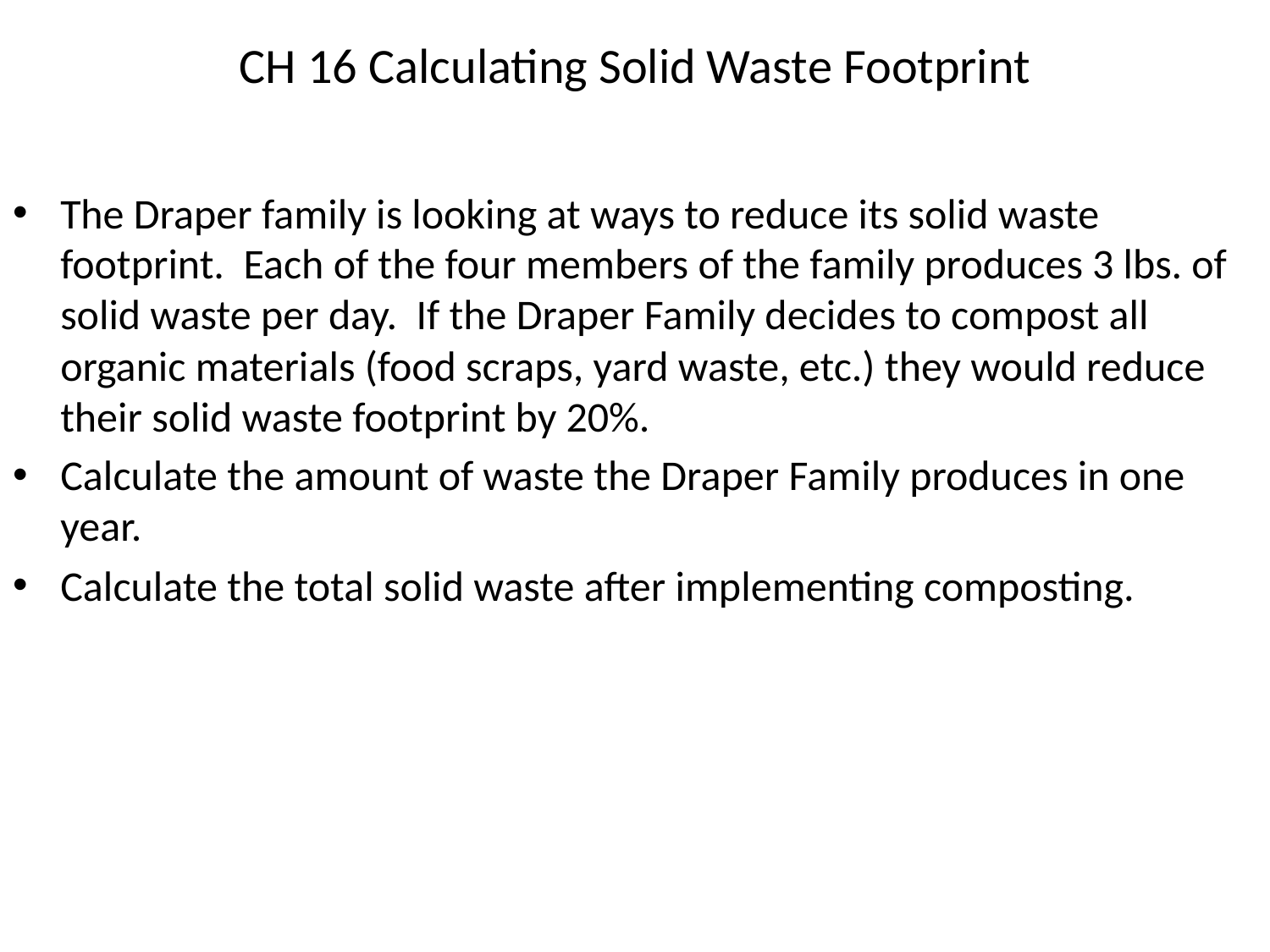

# CH 16 Calculating Solid Waste Footprint
The Draper family is looking at ways to reduce its solid waste footprint.  Each of the four members of the family produces 3 lbs. of solid waste per day.  If the Draper Family decides to compost all organic materials (food scraps, yard waste, etc.) they would reduce their solid waste footprint by 20%.
Calculate the amount of waste the Draper Family produces in one year.
Calculate the total solid waste after implementing composting.